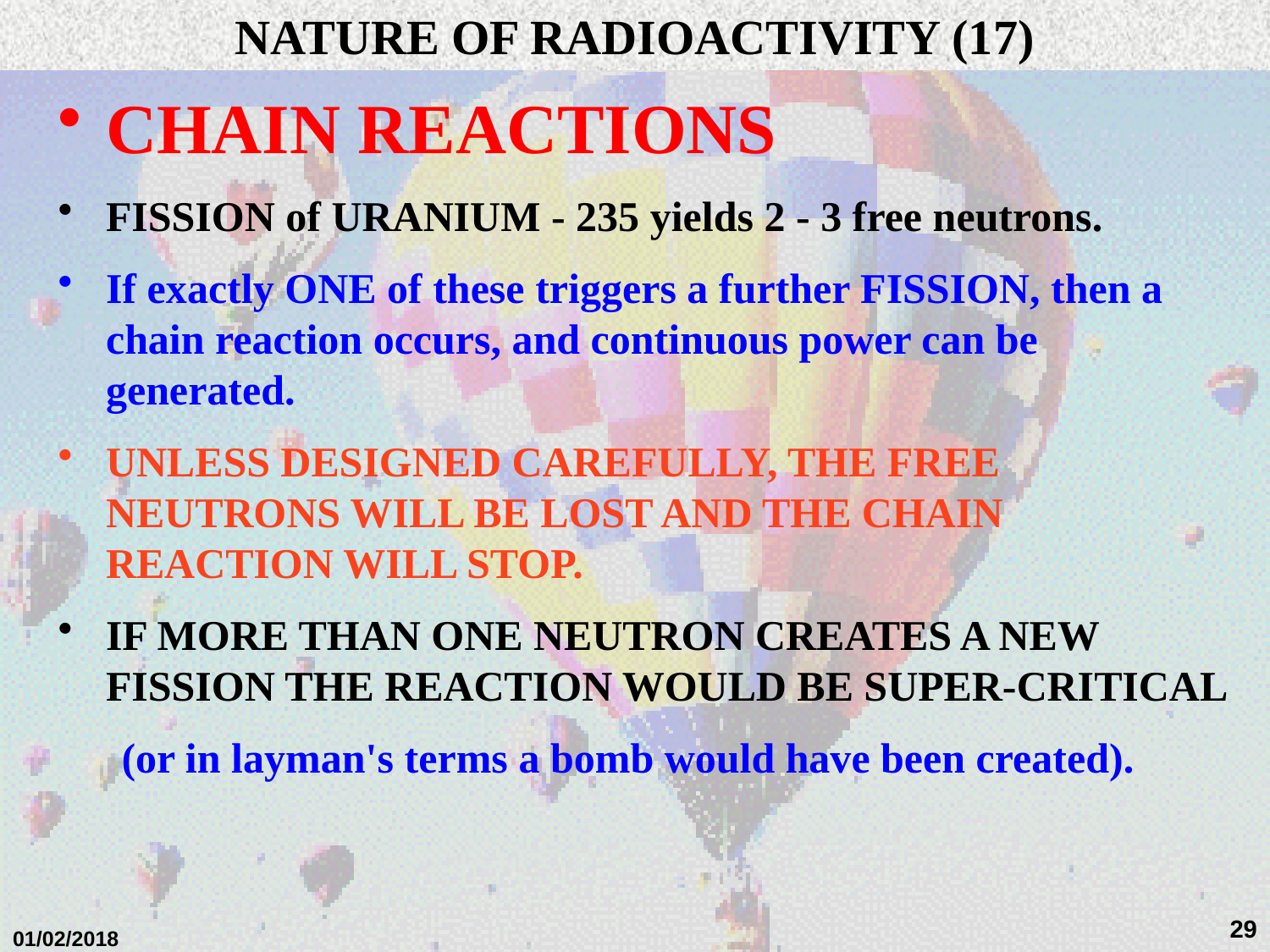

NATURE OF RADIOACTIVITY (17)
#
CHAIN REACTIONS
FISSION of URANIUM - 235 yields 2 - 3 free neutrons.
If exactly ONE of these triggers a further FISSION, then a chain reaction occurs, and continuous power can be generated.
UNLESS DESIGNED CAREFULLY, THE FREE NEUTRONS WILL BE LOST AND THE CHAIN REACTION WILL STOP.
IF MORE THAN ONE NEUTRON CREATES A NEW FISSION THE REACTION WOULD BE SUPER-CRITICAL
(or in layman's terms a bomb would have been created).
29
01/02/2018